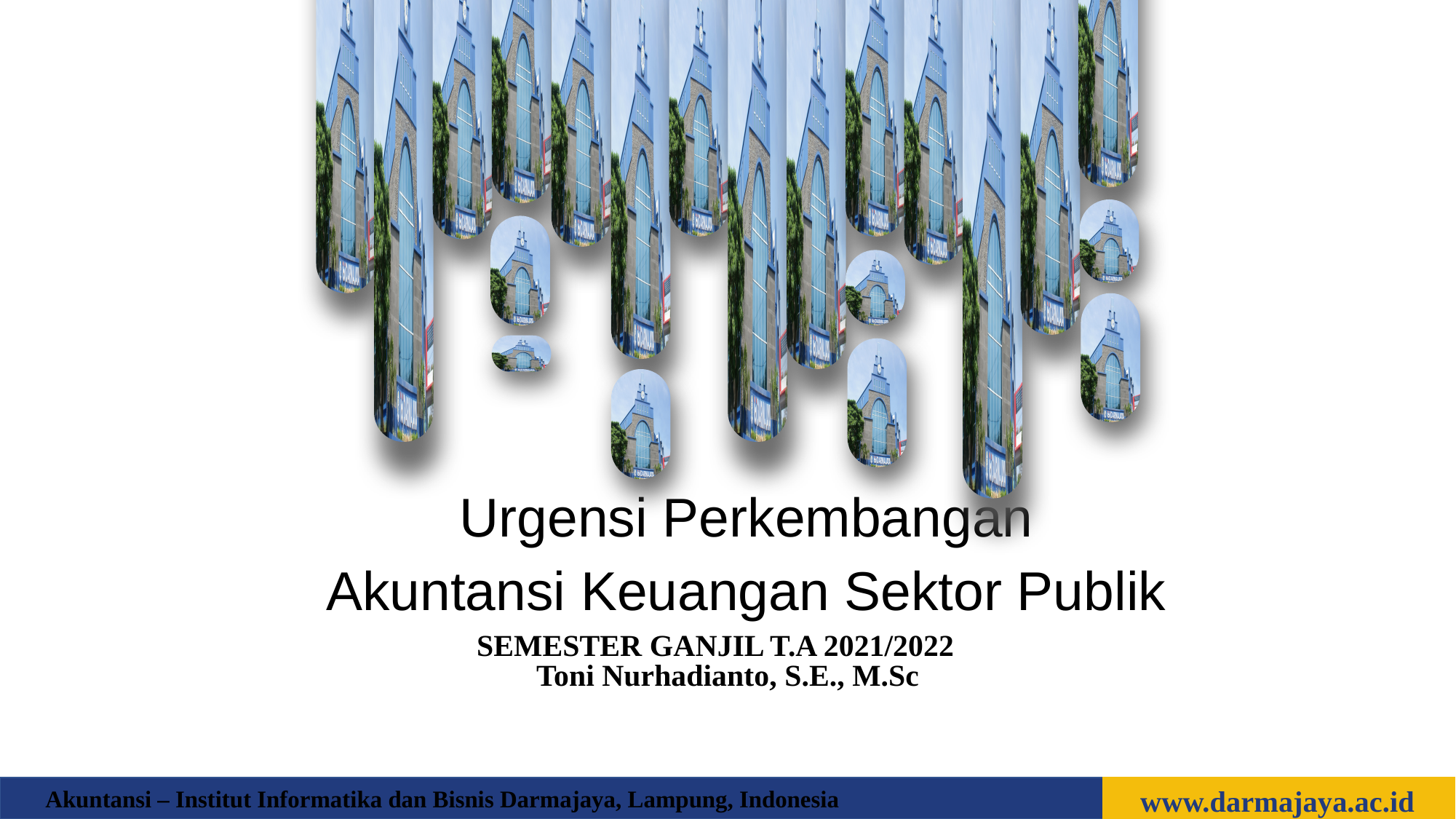

Urgensi Perkembangan
Akuntansi Keuangan Sektor Publik
SEMESTER GANJIL T.A 2021/2022
Toni Nurhadianto, S.E., M.Sc

www.darmajaya.ac.id
Akuntansi – Institut Informatika dan Bisnis Darmajaya, Lampung, Indonesia